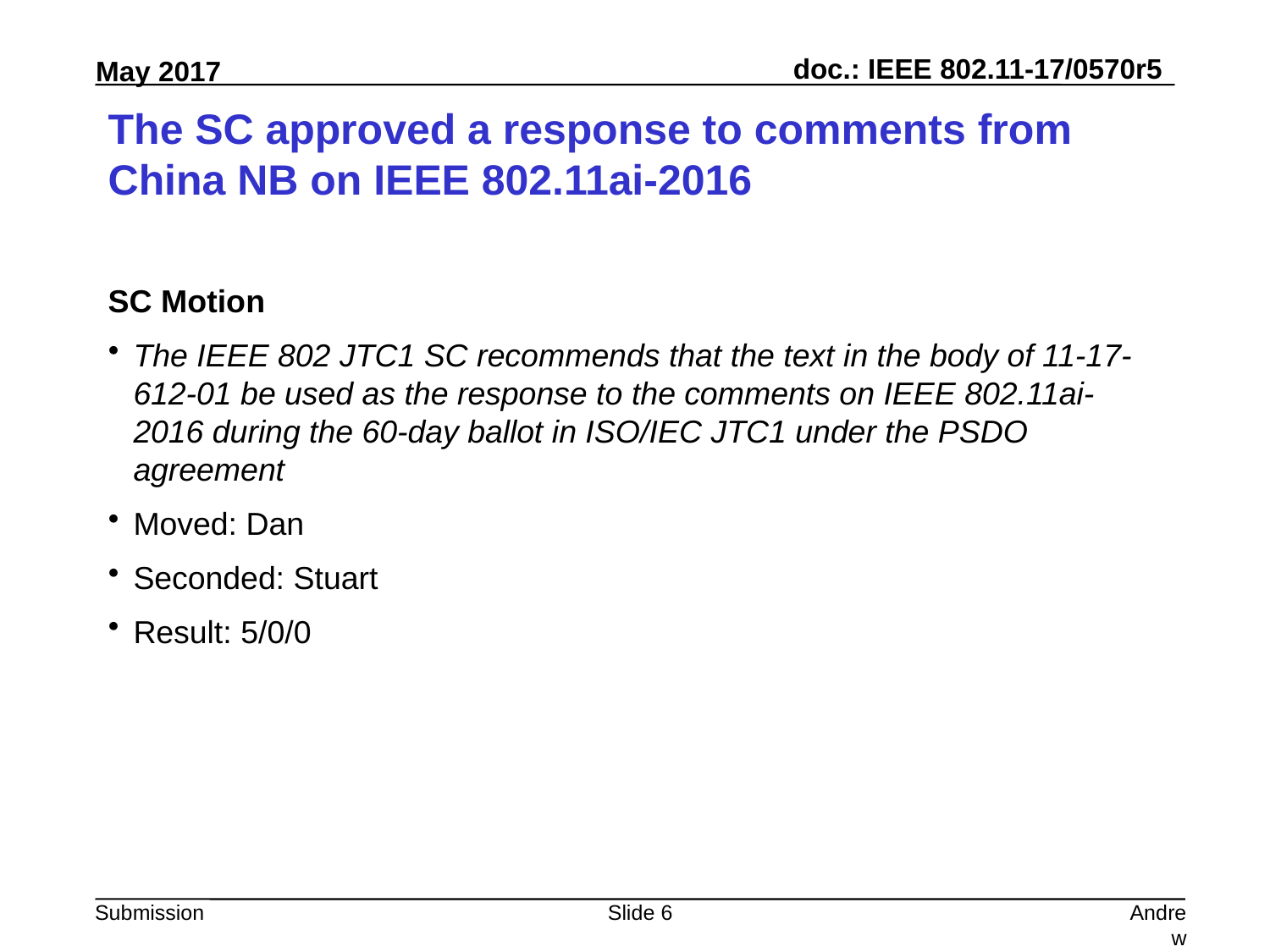

# The SC approved a response to comments from China NB on IEEE 802.11ai-2016
SC Motion
The IEEE 802 JTC1 SC recommends that the text in the body of 11-17-612-01 be used as the response to the comments on IEEE 802.11ai-2016 during the 60-day ballot in ISO/IEC JTC1 under the PSDO agreement
Moved: Dan
Seconded: Stuart
Result: 5/0/0
Slide 6
Andrew Myles, Cisco